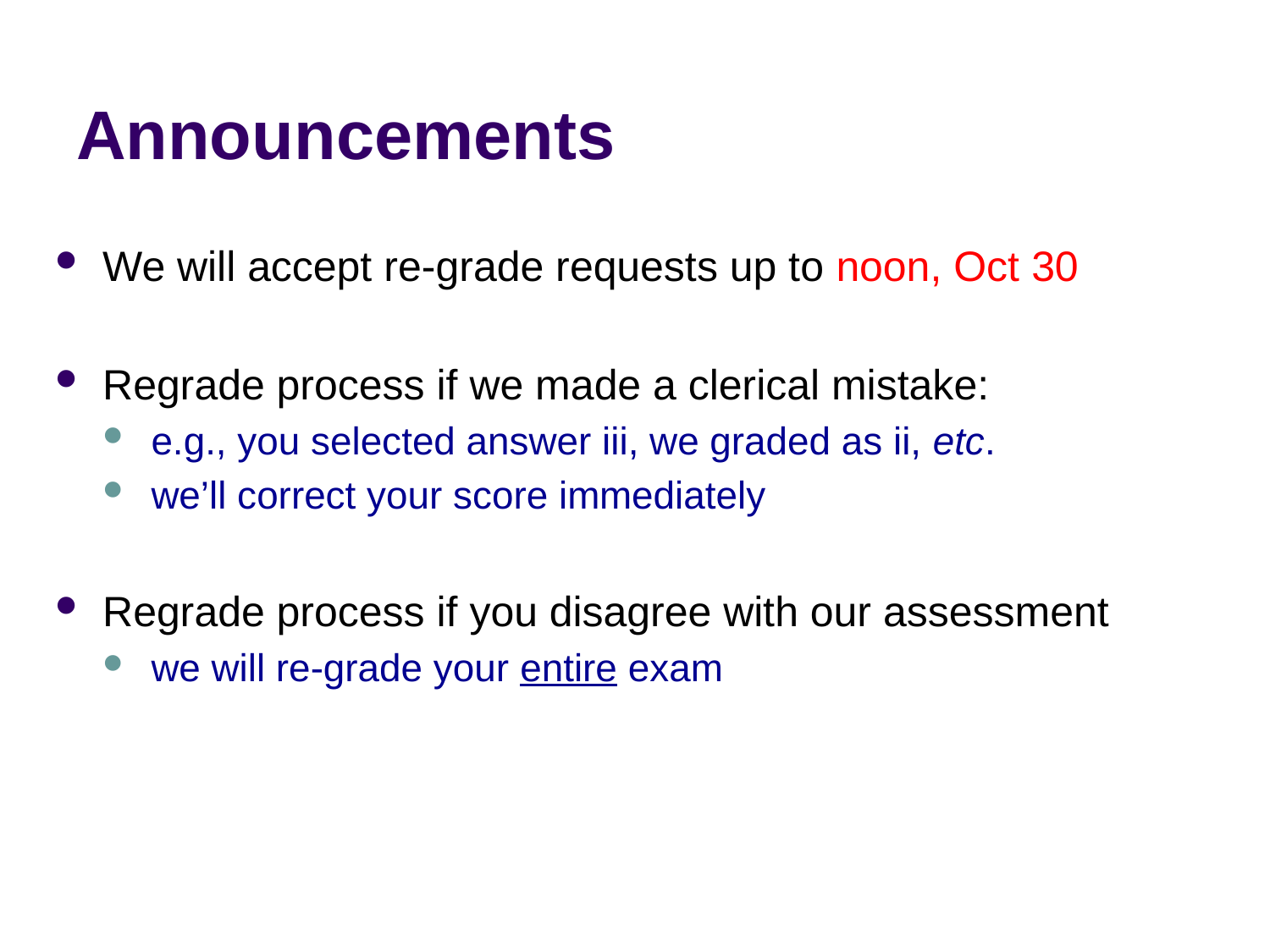

# Announcements
We will accept re-grade requests up to noon, Oct 30

Regrade process if we made a clerical mistake:
e.g., you selected answer iii, we graded as ii, etc.
we’ll correct your score immediately

Regrade process if you disagree with our assessment
we will re-grade your entire exam